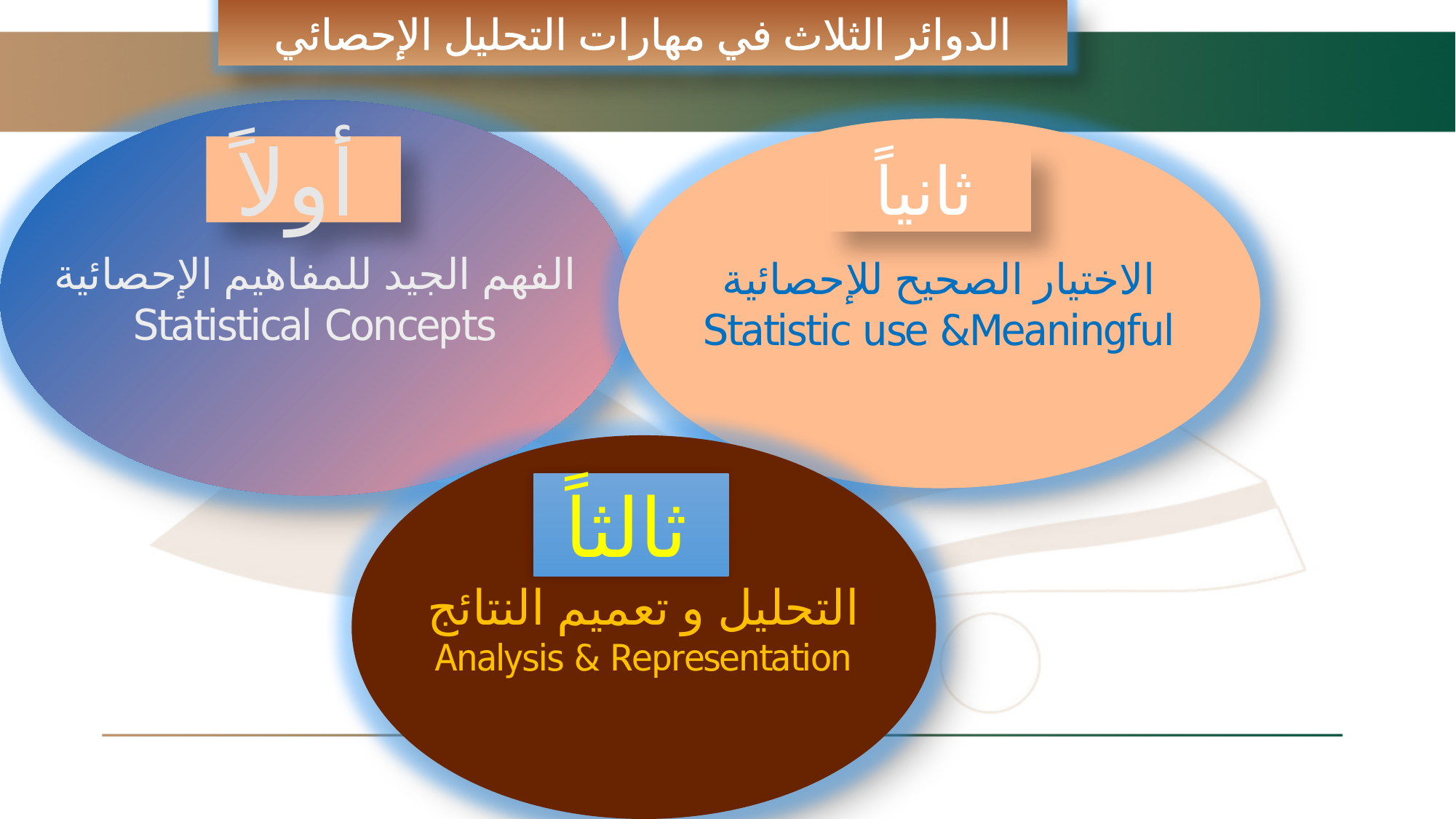

الدوائر الثلاث في مهارات التحليل الإحصائي
الفهم الجيد للمفاهيم الإحصائية
Statistical Concepts
الاختيار الصحيح للإحصائية
Statistic use &Meaningful
أولاً
ثانياً
التحليل و تعميم النتائج
Analysis & Representation
ثالثاً